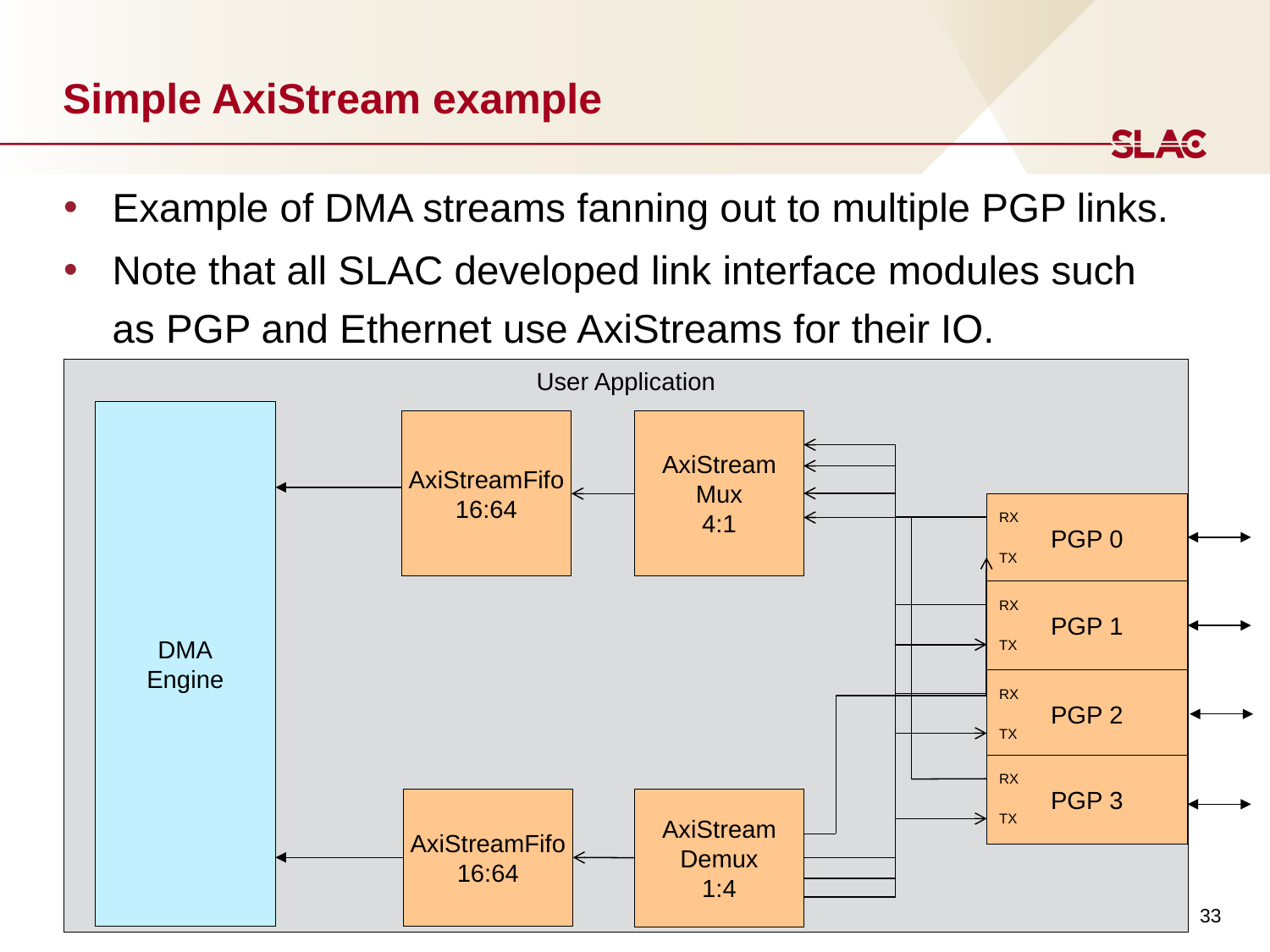

# Simple AxiStream example
Example of DMA streams fanning out to multiple PGP links.
Note that all SLAC developed link interface modules such as PGP and Ethernet use AxiStreams for their IO.
User Application
DMA
Engine
AxiStreamFifo
16:64
AxiStream
Mux
4:1
PGP 0
RX
TX
PGP 1
RX
TX
PGP 2
RX
TX
PGP 3
RX
TX
AxiStreamFifo
16:64
AxiStream
Demux
1:4
33